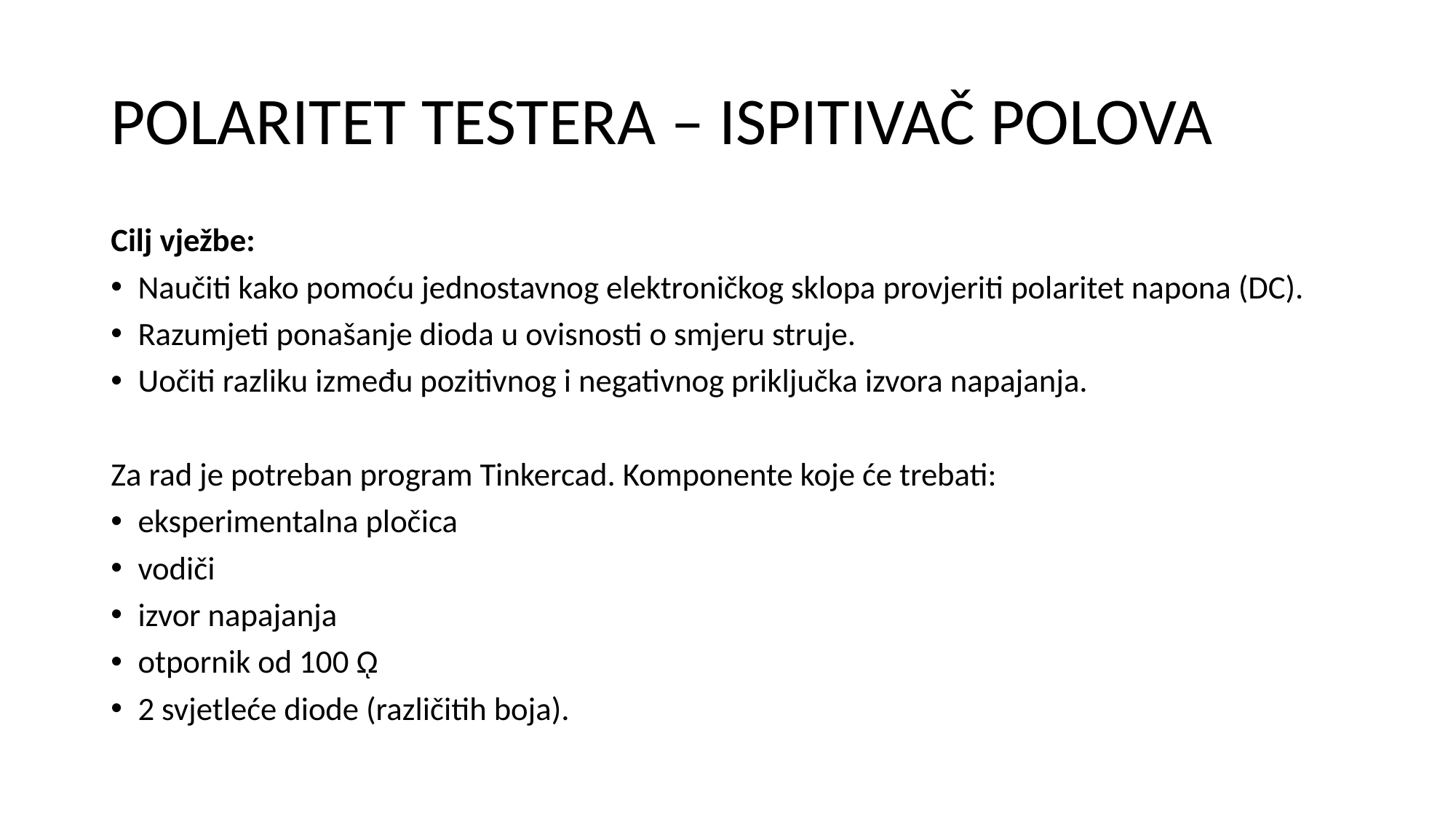

# POLARITET TESTERA – ISPITIVAČ POLOVA
Cilj vježbe:
Naučiti kako pomoću jednostavnog elektroničkog sklopa provjeriti polaritet napona (DC).
Razumjeti ponašanje dioda u ovisnosti o smjeru struje.
Uočiti razliku između pozitivnog i negativnog priključka izvora napajanja.

Za rad je potreban program Tinkercad. Komponente koje će trebati:
eksperimentalna pločica
vodiči
izvor napajanja
otpornik od 100 ῼ
2 svjetleće diode (različitih boja).